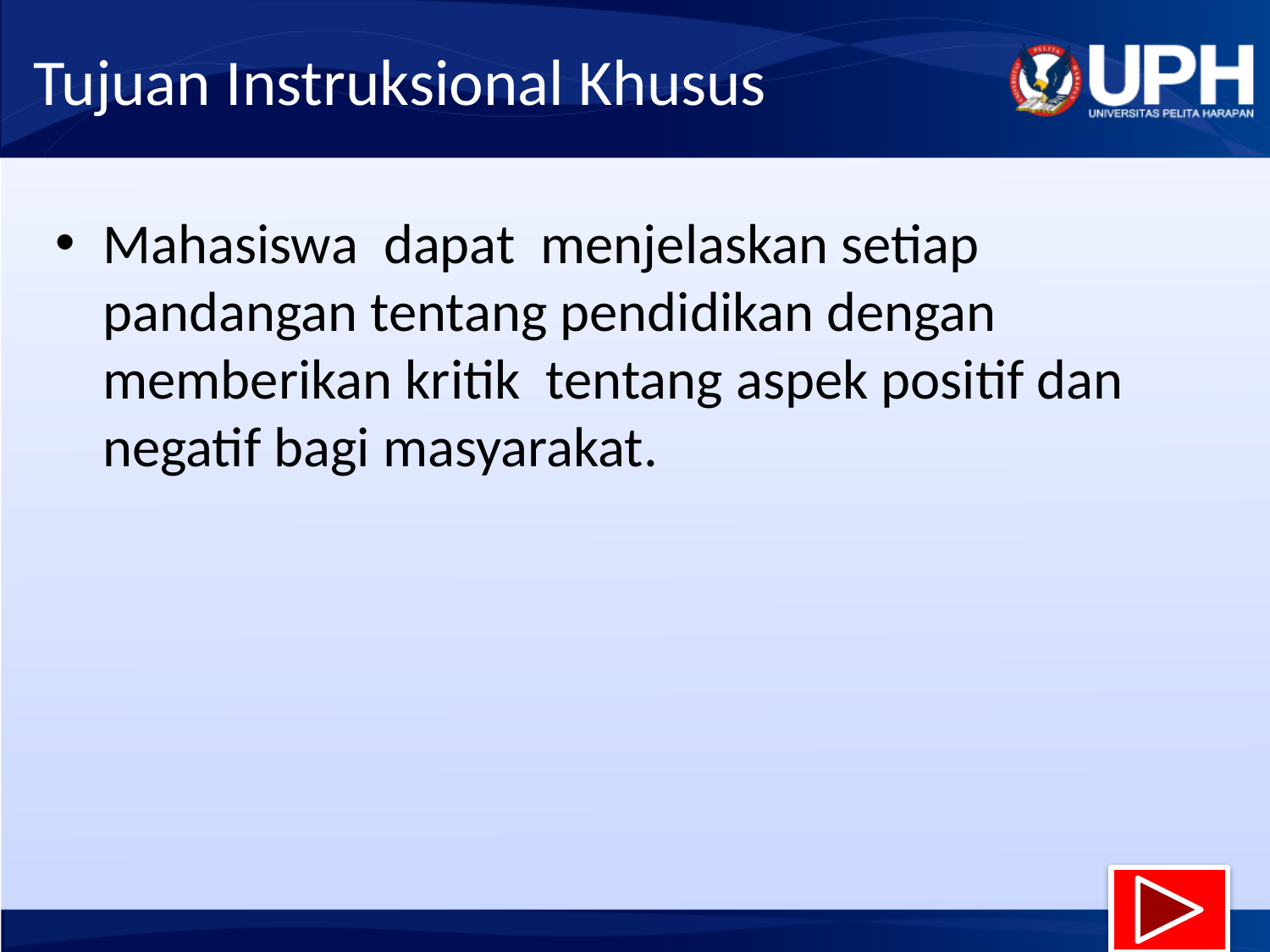

# Tujuan Instruksional Khusus
Mahasiswa  dapat  menjelaskan setiap pandangan tentang pendidikan dengan memberikan kritik  tentang aspek positif dan negatif bagi masyarakat.